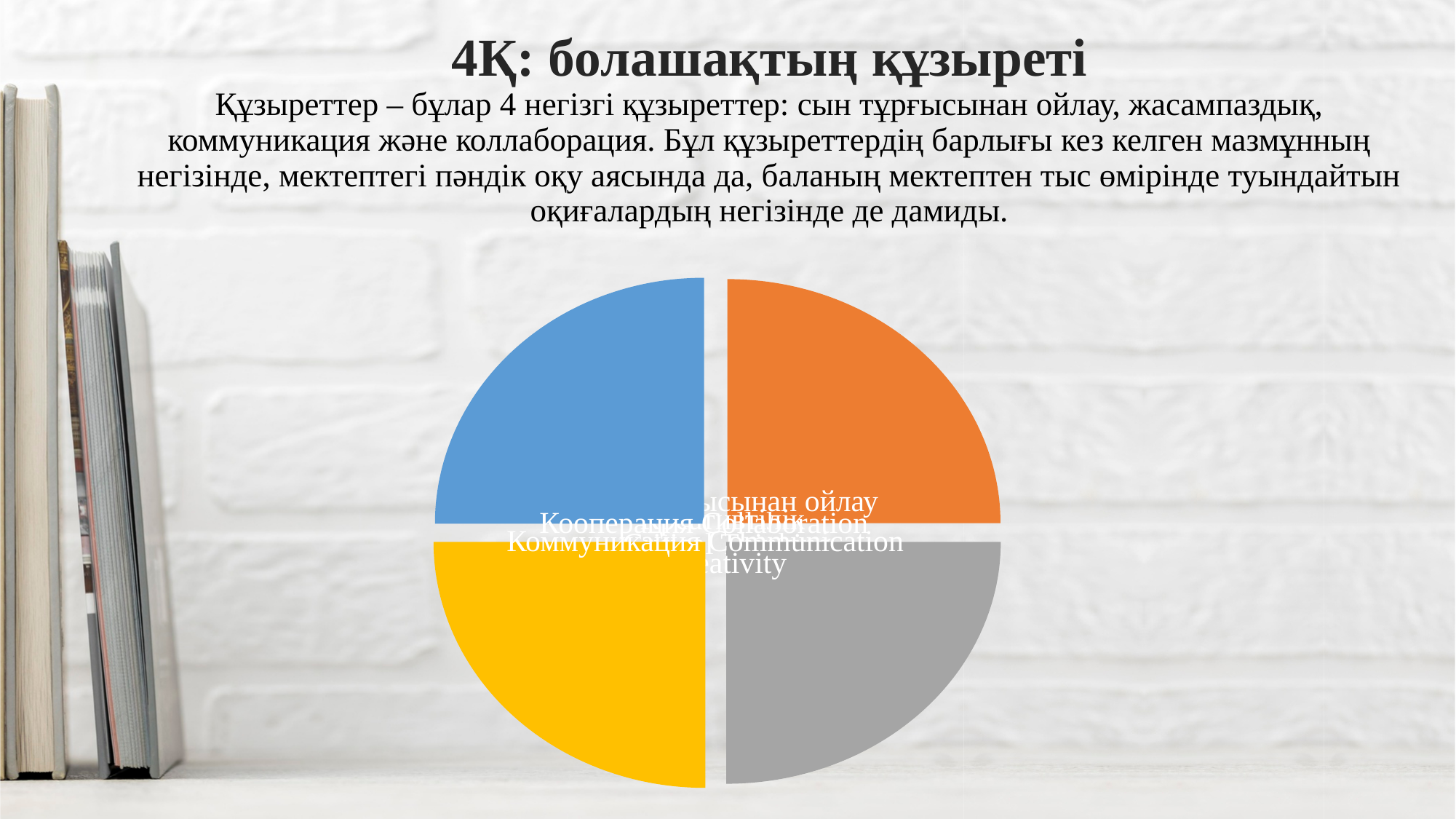

# 4Қ: болашақтың құзыреті Құзыреттер – бұлар 4 негізгі құзыреттер: сын тұрғысынан ойлау, жасампаздық, коммуникация және коллаборация. Бұл құзыреттердің барлығы кез келген мазмұнның негізінде, мектептегі пәндік оқу аясында да, баланың мектептен тыс өмірінде туындайтын оқиғалардың негізінде де дамиды.
Сын тұрғысынан ойлау
Critical Thinking
Креативтілік
Creativity
Коммуникация Communication
Кооперация Collaboration